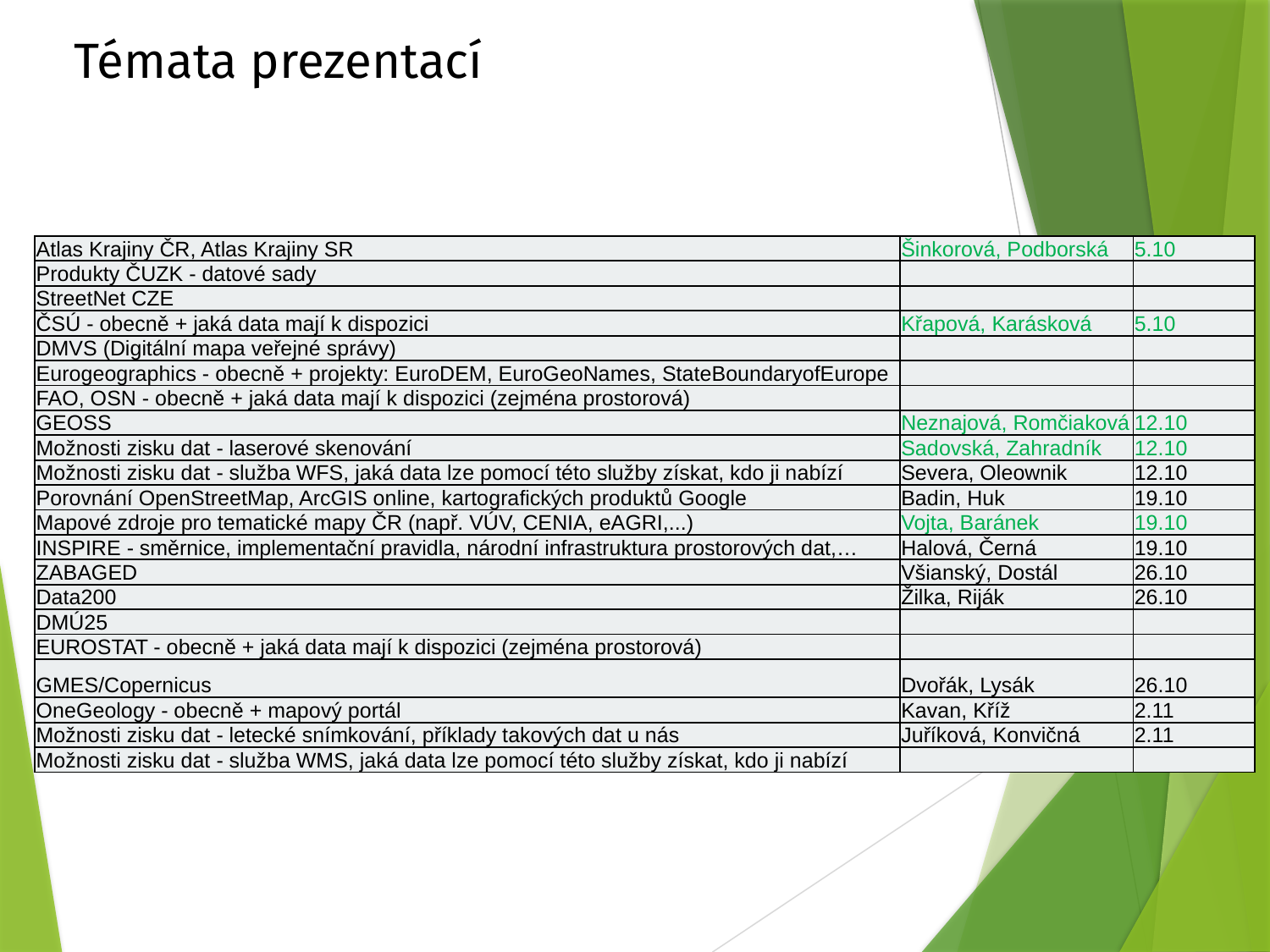

Témata prezentací
| Atlas Krajiny ČR, Atlas Krajiny SR | Šinkorová, Podborská | 5.10 |
| --- | --- | --- |
| Produkty ČUZK ‐ datové sady |  |  |
| StreetNet CZE |  |  |
| ČSÚ ‐ obecně + jaká data mají k dispozici | Křapová, Karásková | 5.10 |
| DMVS (Digitální mapa veřejné správy) |  |  |
| Eurogeographics ‐ obecně + projekty: EuroDEM, EuroGeoNames, StateBoundaryofEurope |  |  |
| FAO, OSN ‐ obecně + jaká data mají k dispozici (zejména prostorová) |  |  |
| GEOSS | Neznajová, Romčiaková | 12.10 |
| Možnosti zisku dat ‐ laserové skenování | Sadovská, Zahradník | 12.10 |
| Možnosti zisku dat ‐ služba WFS, jaká data lze pomocí této služby získat, kdo ji nabízí | Severa, Oleownik | 12.10 |
| Porovnání OpenStreetMap, ArcGIS online, kartografických produktů Google | Badin, Huk | 19.10 |
| Mapové zdroje pro tematické mapy ČR (např. VÚV, CENIA, eAGRI,...) | Vojta, Baránek | 19.10 |
| INSPIRE ‐ směrnice, implementační pravidla, národní infrastruktura prostorových dat,… | Halová, Černá | 19.10 |
| ZABAGED | Všianský, Dostál | 26.10 |
| Data200 | Žilka, Riják | 26.10 |
| DMÚ25 |  |  |
| EUROSTAT ‐ obecně + jaká data mají k dispozici (zejména prostorová) |  |  |
| GMES/Copernicus | Dvořák, Lysák | 26.10 |
| OneGeology ‐ obecně + mapový portál | Kavan, Kříž | 2.11 |
| Možnosti zisku dat ‐ letecké snímkování, příklady takových dat u nás | Juříková, Konvičná | 2.11 |
| Možnosti zisku dat ‐ služba WMS, jaká data lze pomocí této služby získat, kdo ji nabízí |  |  |